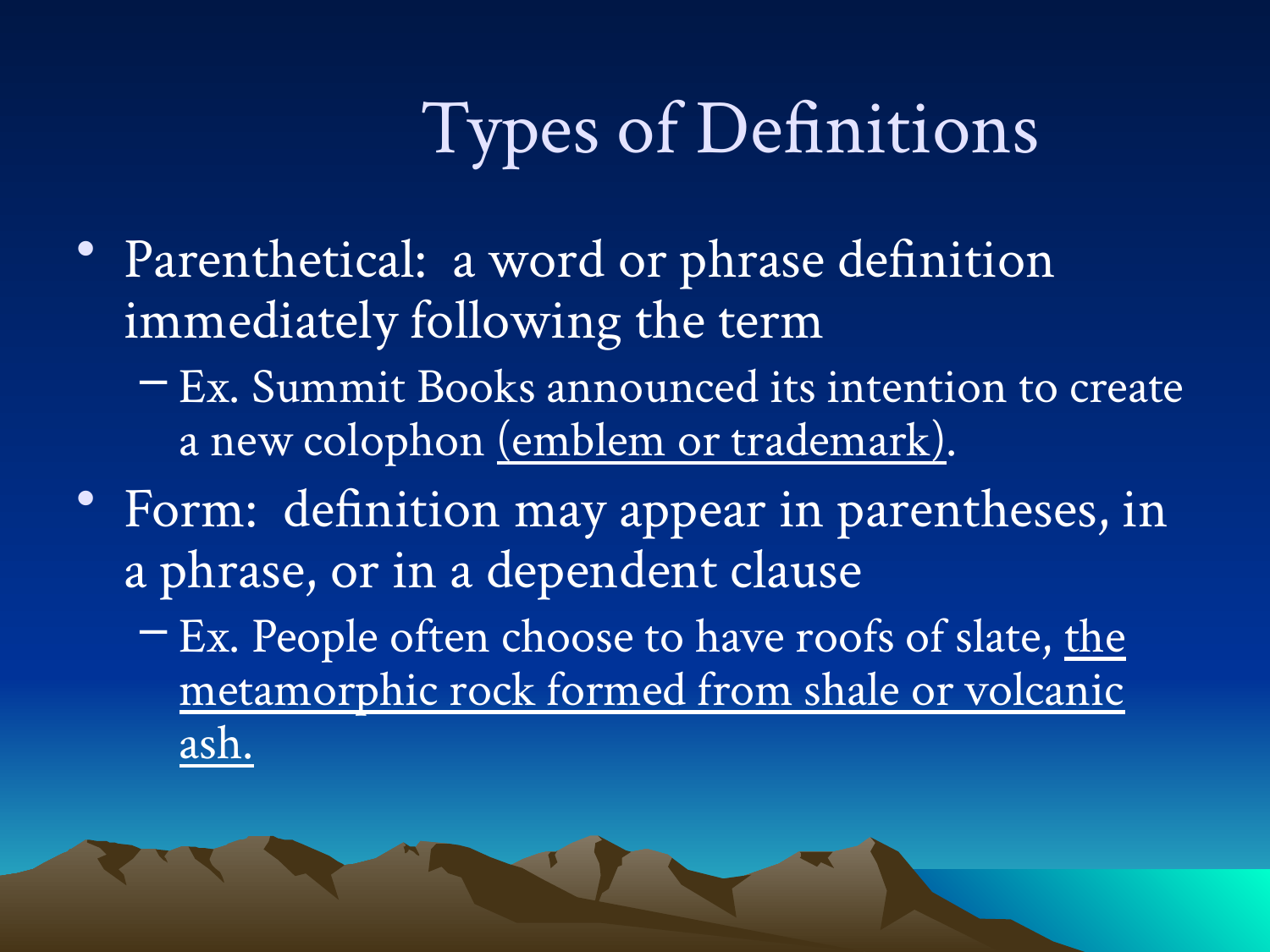

# Types of Definitions
Parenthetical:  a word or phrase definition immediately following the term
Ex. Summit Books announced its intention to create a new colophon (emblem or trademark).
Form:  definition may appear in parentheses, in a phrase, or in a dependent clause
Ex. People often choose to have roofs of slate, the metamorphic rock formed from shale or volcanic ash.